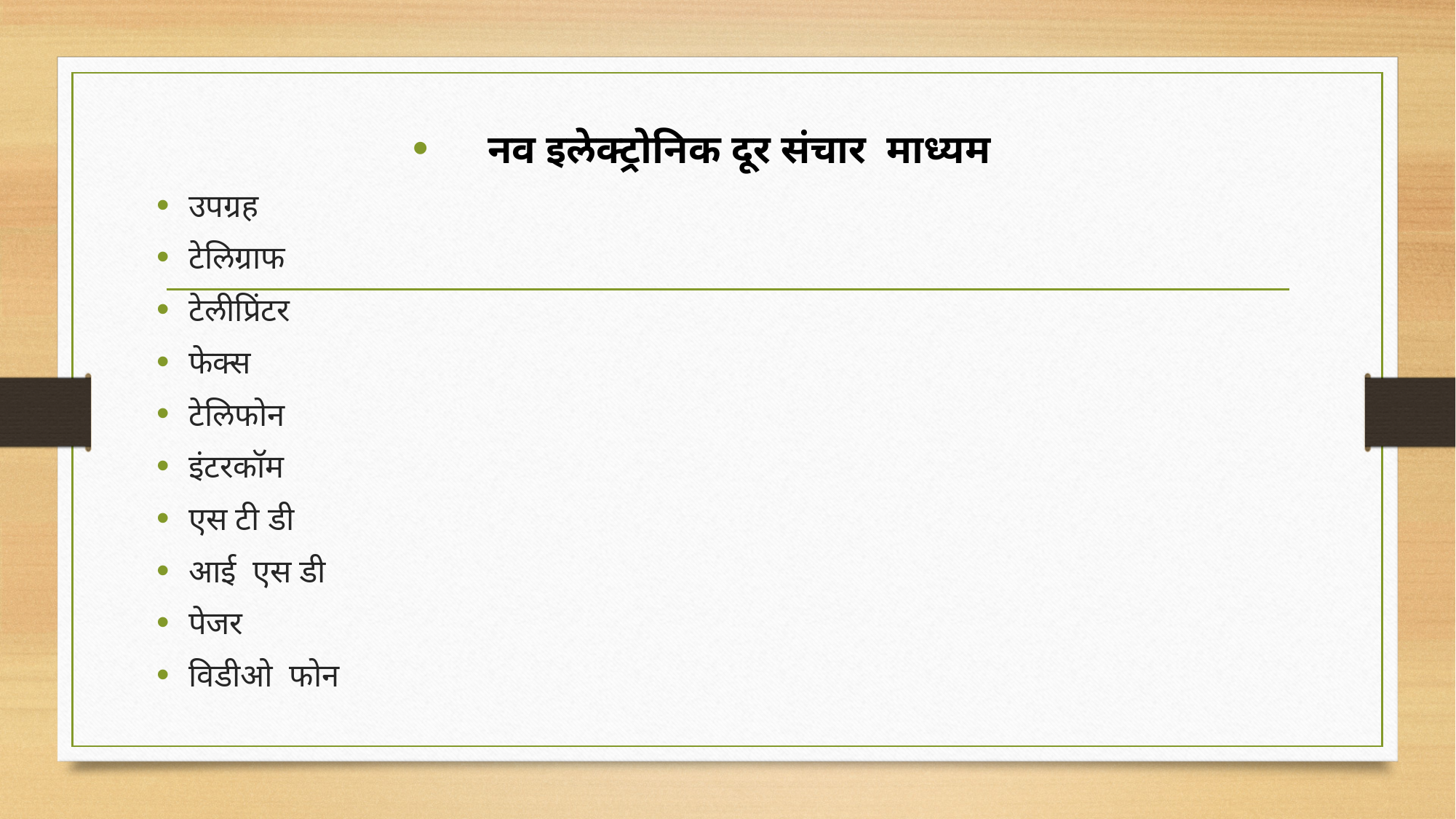

नव इलेक्ट्रोनिक दूर संचार  माध्यम
उपग्रह
टेलिग्राफ
टेलीप्रिंटर
फेक्स
टेलिफोन
इंटरकॉम
एस टी डी
आई  एस डी
पेजर
विडीओ  फोन